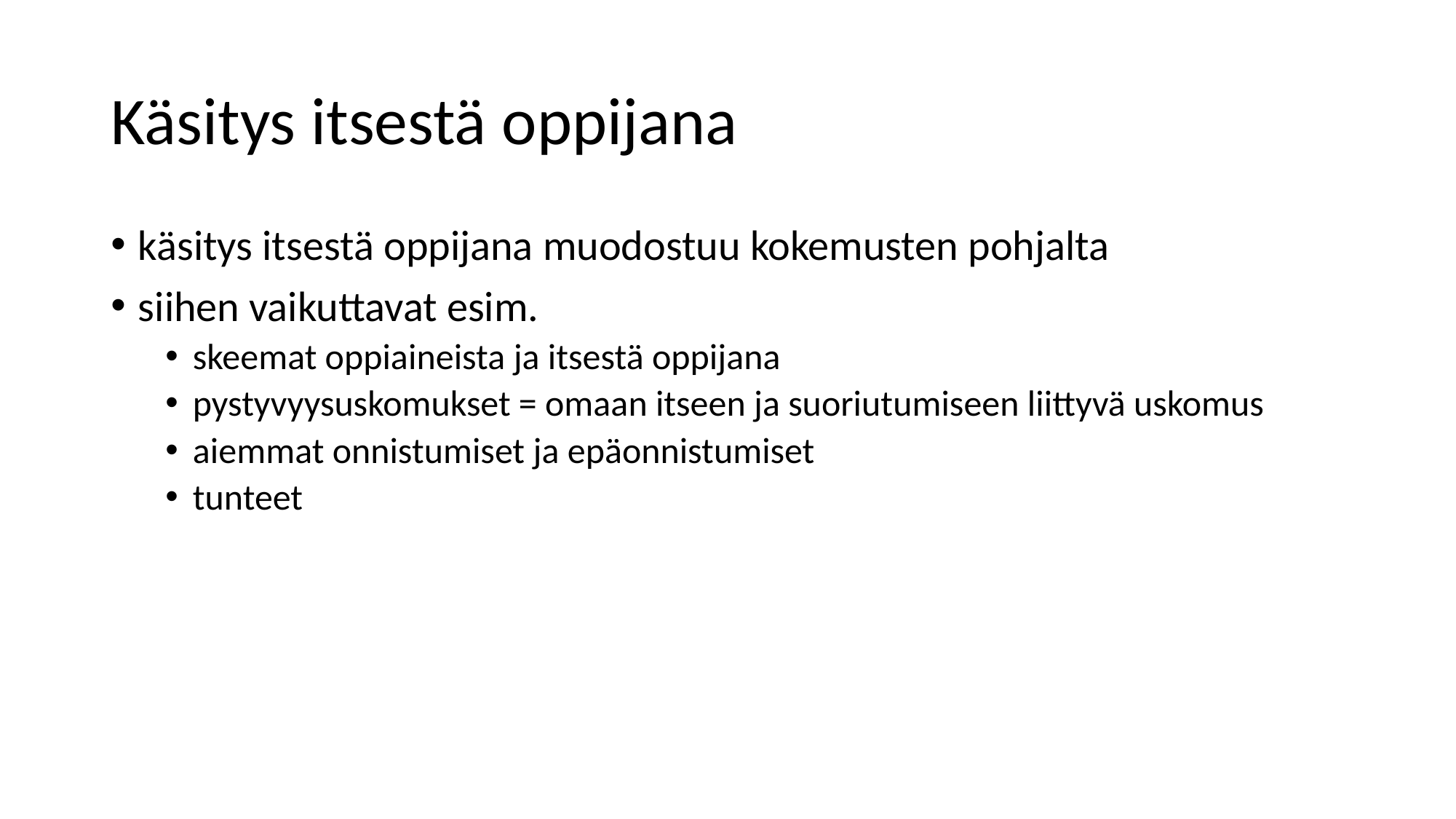

# Käsitys itsestä oppijana
käsitys itsestä oppijana muodostuu kokemusten pohjalta
siihen vaikuttavat esim.
skeemat oppiaineista ja itsestä oppijana
pystyvyysuskomukset = omaan itseen ja suoriutumiseen liittyvä uskomus
aiemmat onnistumiset ja epäonnistumiset
tunteet